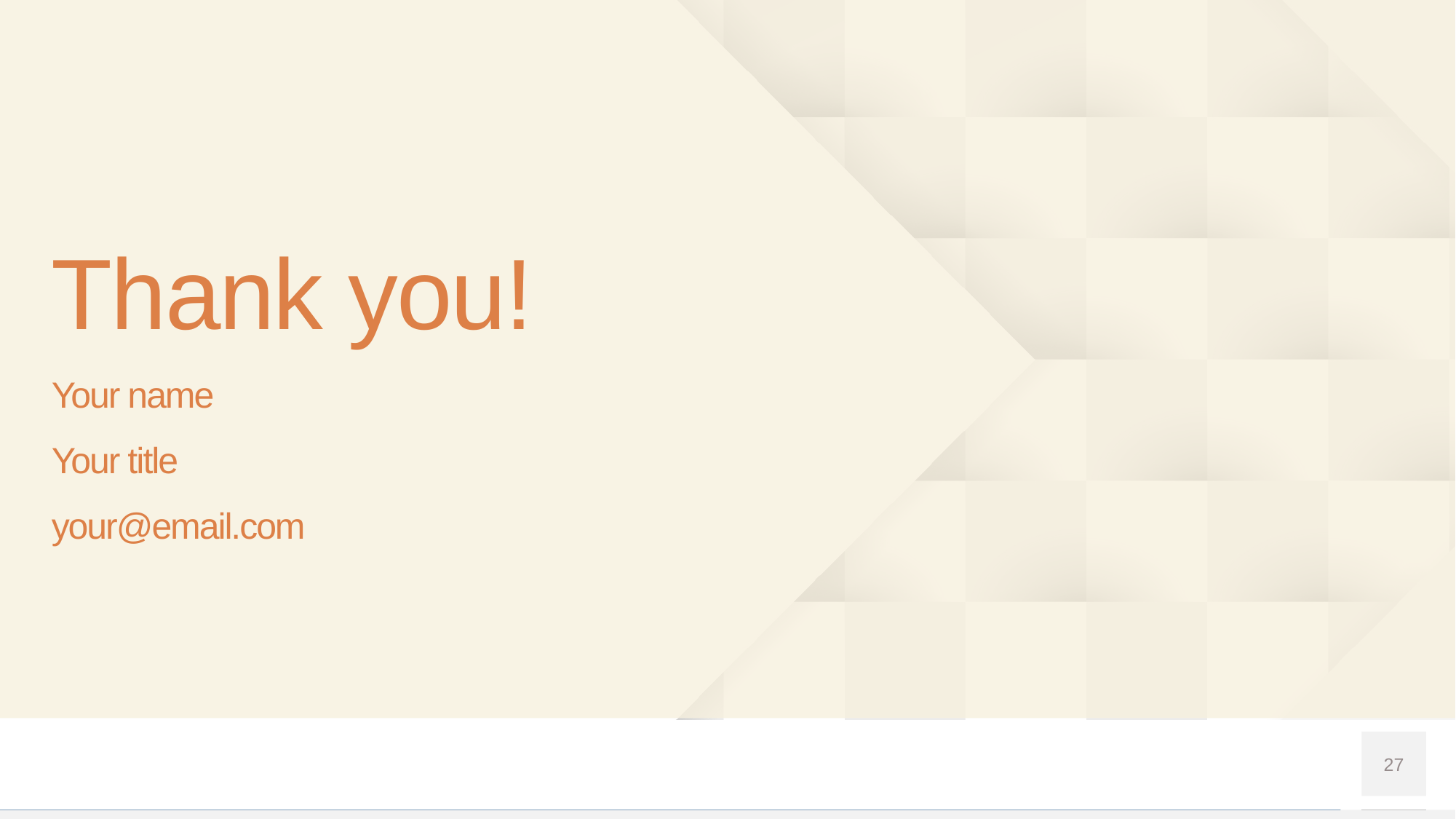

# Thank you! Your name Your title your@email.com
27